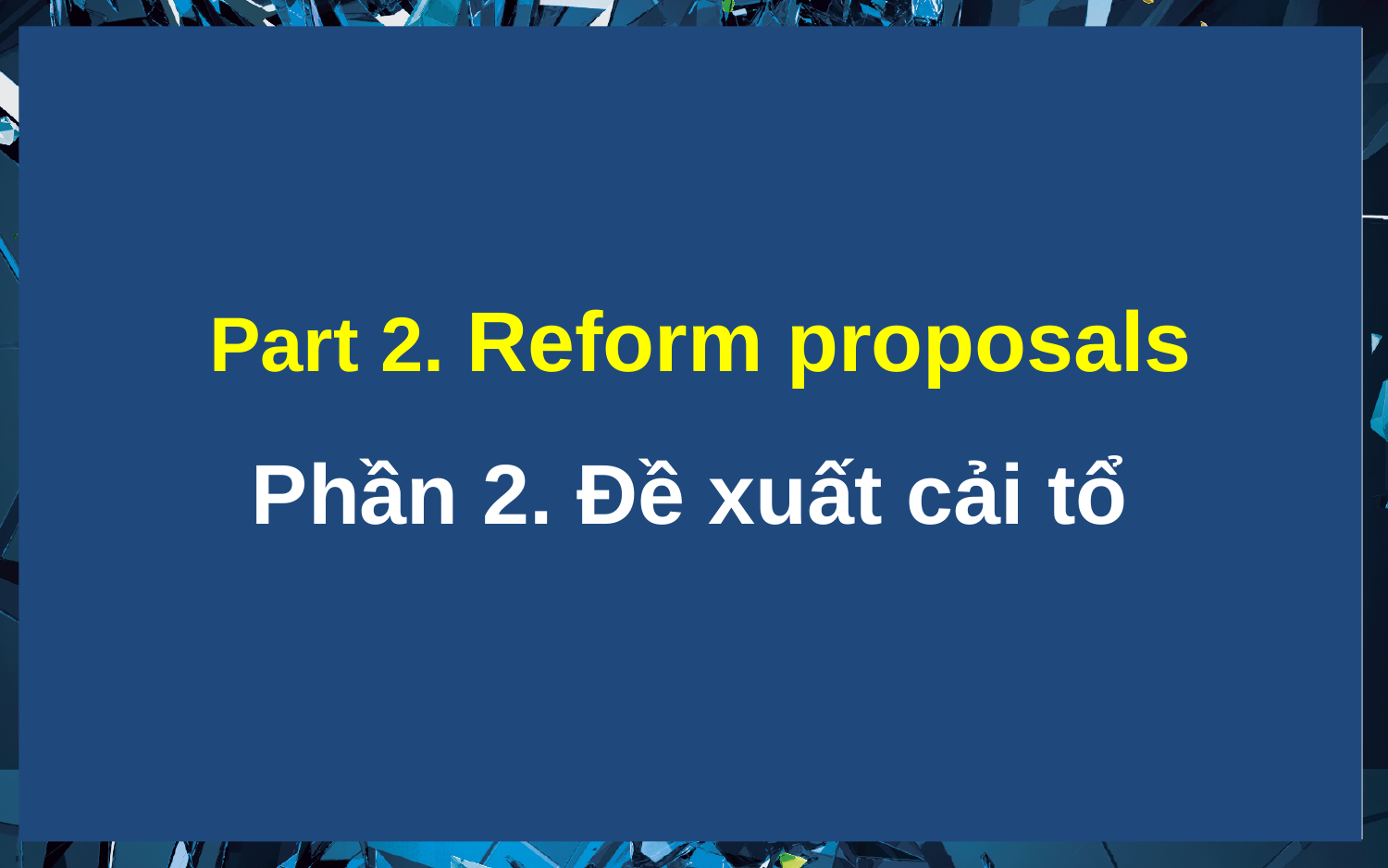

Part 2. Reform proposals
Phần 2. Đề xuất cải tổ